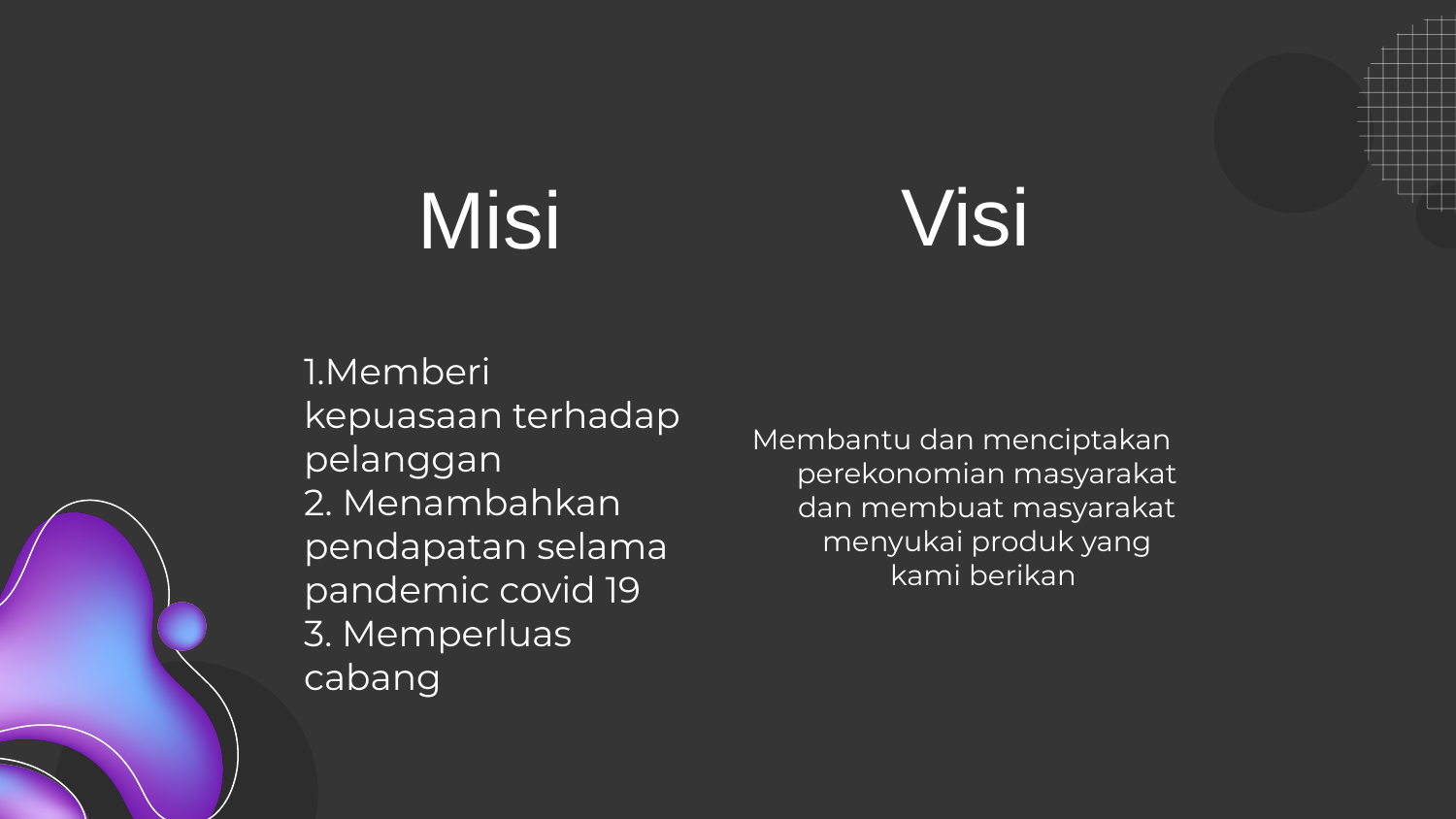

# Misi
Visi
Membantu dan menciptakan perekonomian masyarakat dan membuat masyarakat menyukai produk yang kami berikan
1.Memberi kepuasaan terhadap pelanggan
2. Menambahkan pendapatan selama pandemic covid 19
3. Memperluas cabang